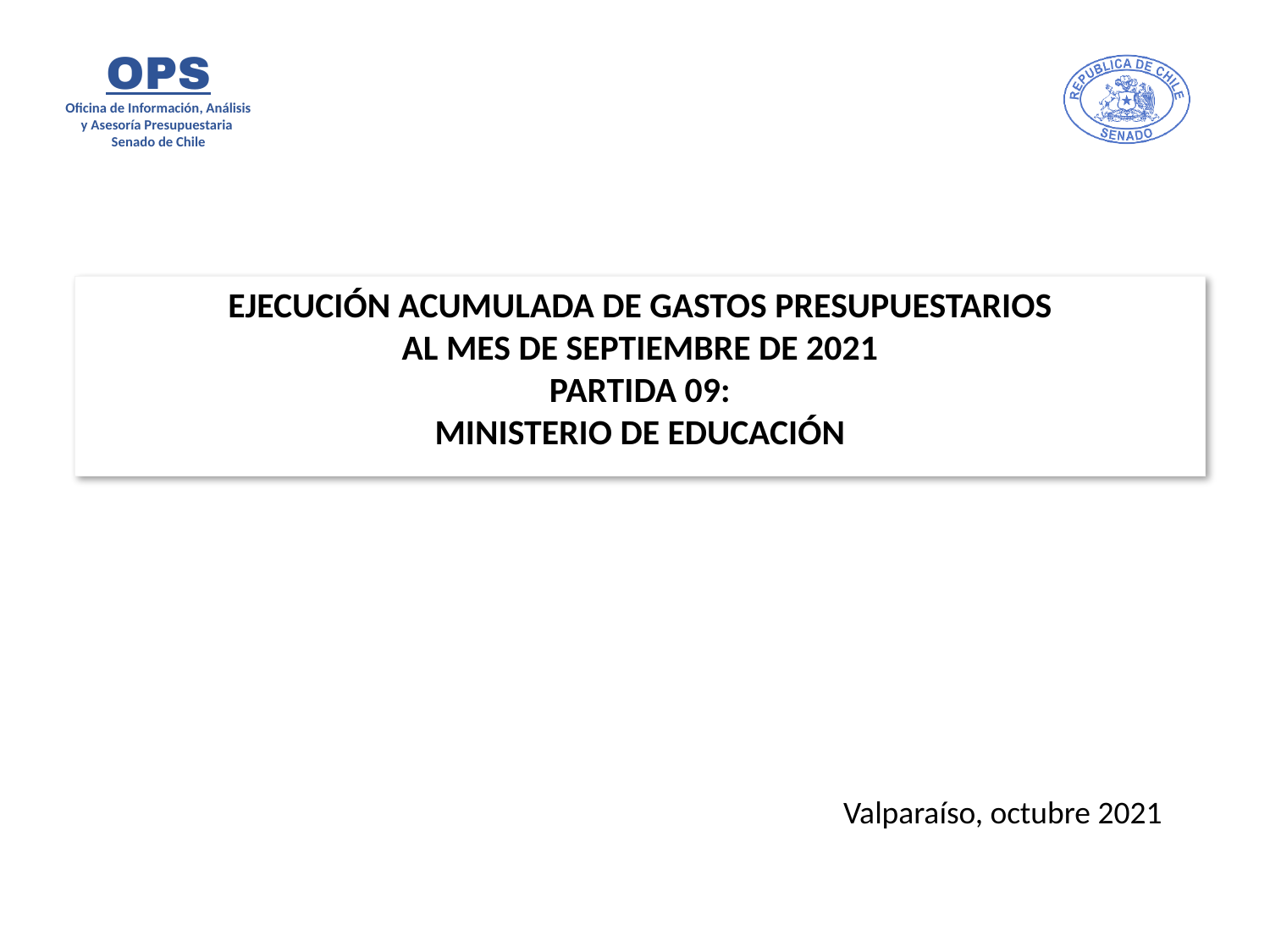

# EJECUCIÓN ACUMULADA DE GASTOS PRESUPUESTARIOS AL MES DE SEPTIEMBRE DE 2021 PARTIDA 09: MINISTERIO DE EDUCACIÓN
Valparaíso, octubre 2021